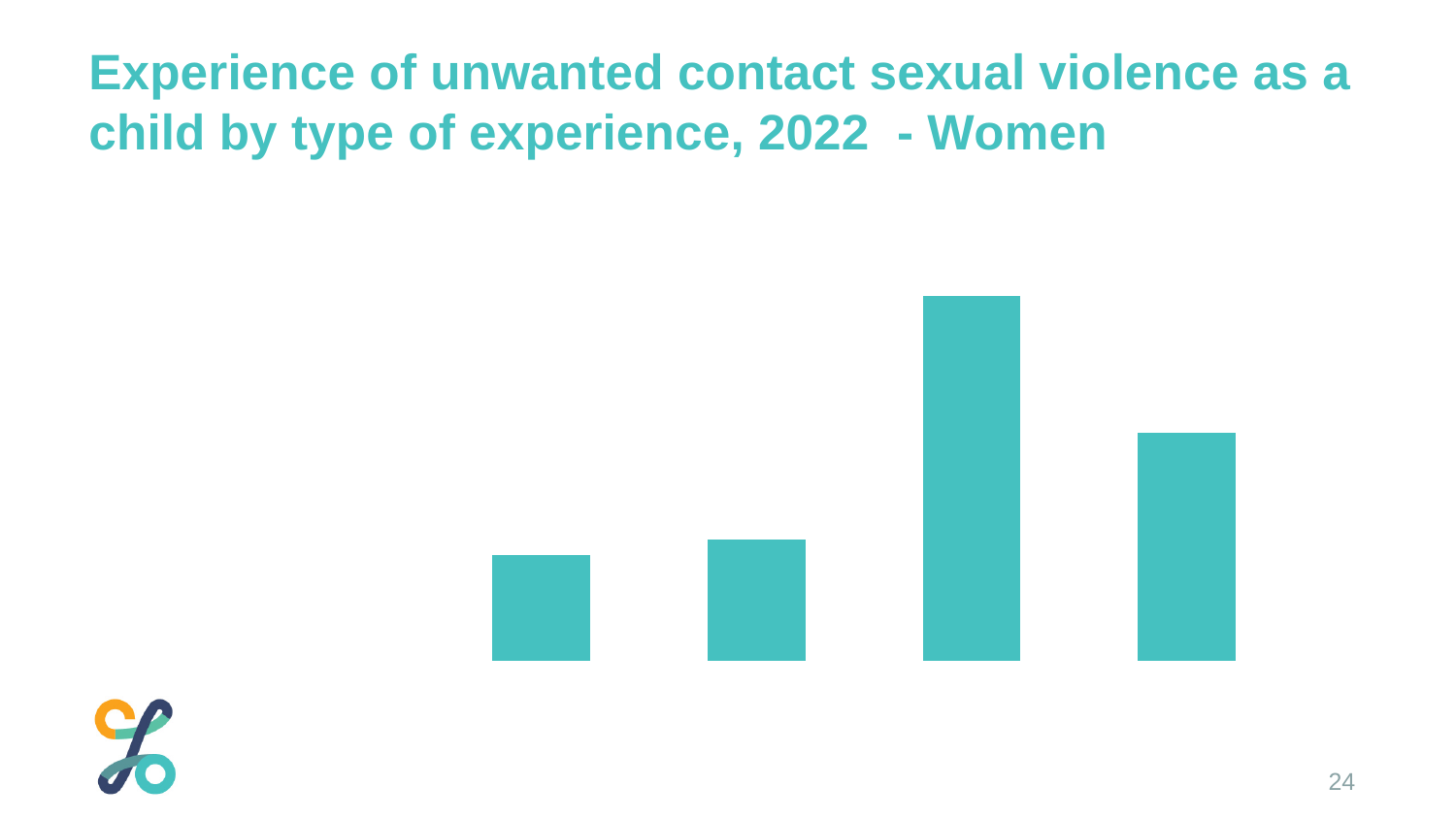

Experience of unwanted contact sexual violence as a child by type of experience, 2022  - Women

### Chart

| Category |  |
|---|---|
| Sexual intercourse | 7.0 |
| Attempted sexual intercourse | 8.0 |
| Sexual touching | 24.0 |
| Other sexual contact | 15.0 |
24